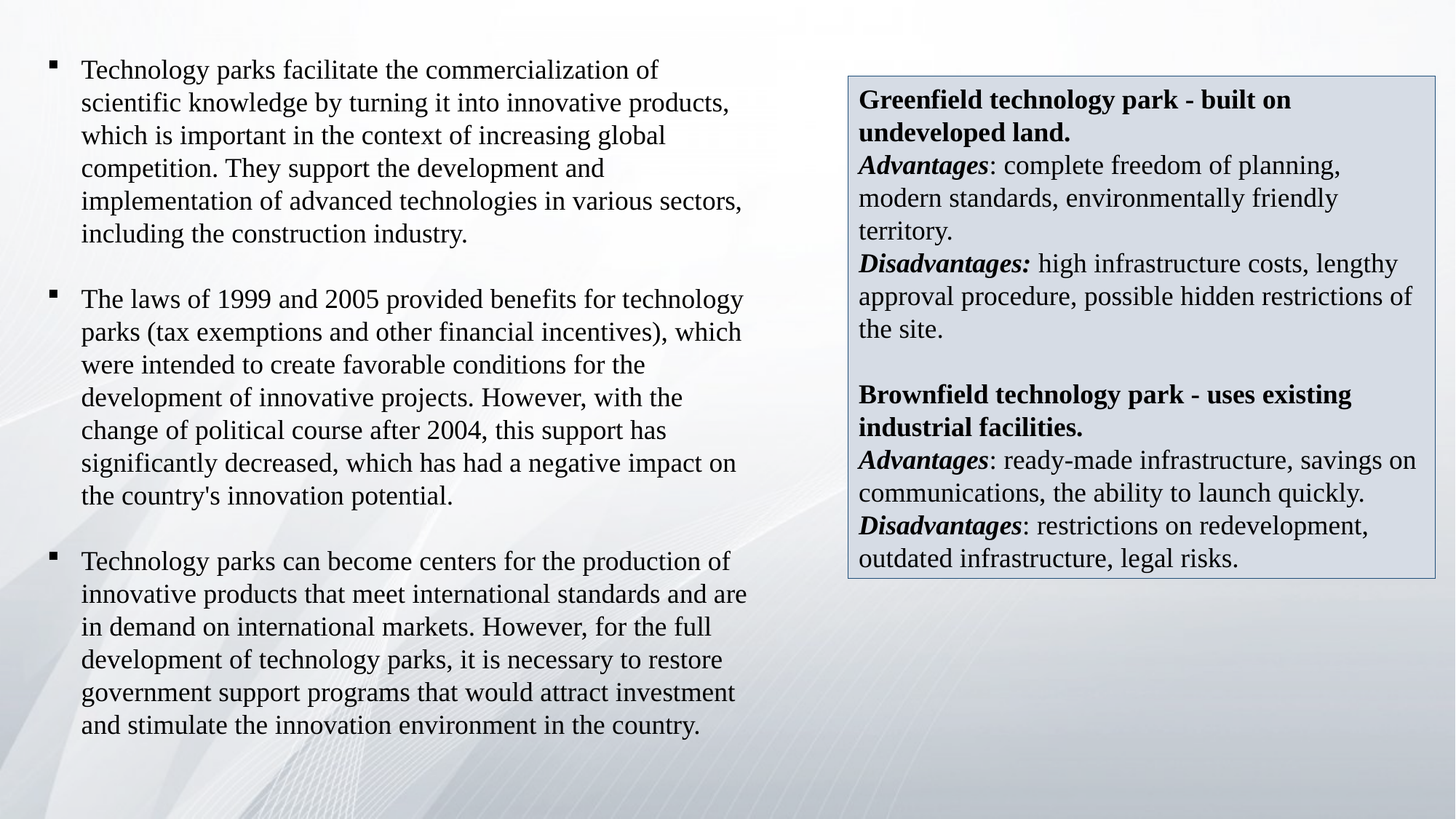

Technology parks facilitate the commercialization of scientific knowledge by turning it into innovative products, which is important in the context of increasing global competition. They support the development and implementation of advanced technologies in various sectors, including the construction industry.

The laws of 1999 and 2005 provided benefits for technology parks (tax exemptions and other financial incentives), which were intended to create favorable conditions for the development of innovative projects. However, with the change of political course after 2004, this support has significantly decreased, which has had a negative impact on the country's innovation potential.

Technology parks can become centers for the production of innovative products that meet international standards and are in demand on international markets. However, for the full development of technology parks, it is necessary to restore government support programs that would attract investment and stimulate the innovation environment in the country.
Greenfield technology park - built on undeveloped land.
Advantages: complete freedom of planning, modern standards, environmentally friendly territory.
Disadvantages: high infrastructure costs, lengthy approval procedure, possible hidden restrictions of the site.

Brownfield technology park - uses existing industrial facilities.
Advantages: ready-made infrastructure, savings on communications, the ability to launch quickly.
Disadvantages: restrictions on redevelopment, outdated infrastructure, legal risks.